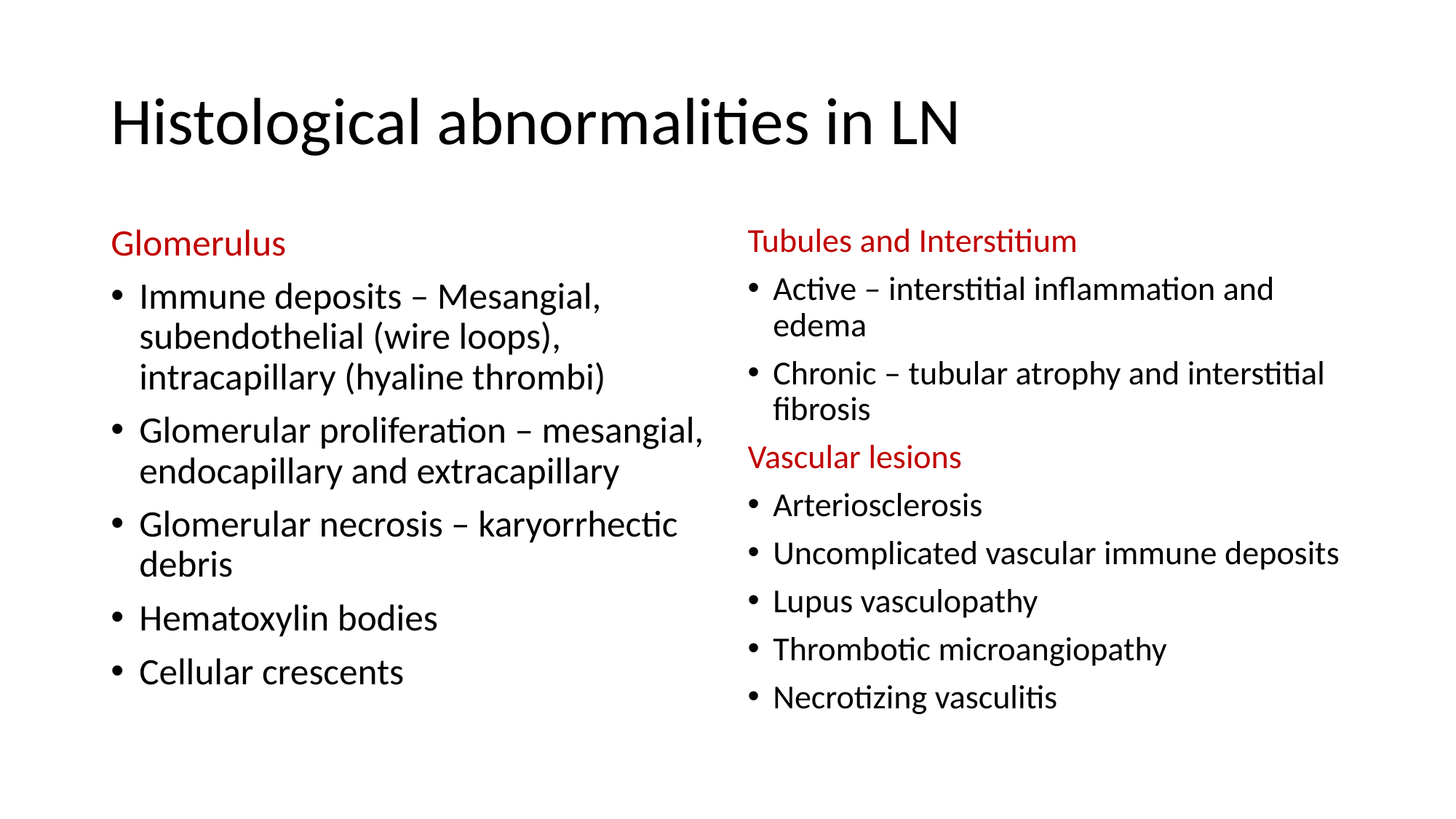

# Histological abnormalities in LN
Glomerulus
Immune deposits – Mesangial, subendothelial (wire loops), intracapillary (hyaline thrombi)
Glomerular proliferation – mesangial, endocapillary and extracapillary
Glomerular necrosis – karyorrhectic debris
Hematoxylin bodies
Cellular crescents

Tubules and Interstitium
Active – interstitial inflammation and edema
Chronic – tubular atrophy and interstitial fibrosis
Vascular lesions
Arteriosclerosis
Uncomplicated vascular immune deposits
Lupus vasculopathy
Thrombotic microangiopathy
Necrotizing vasculitis